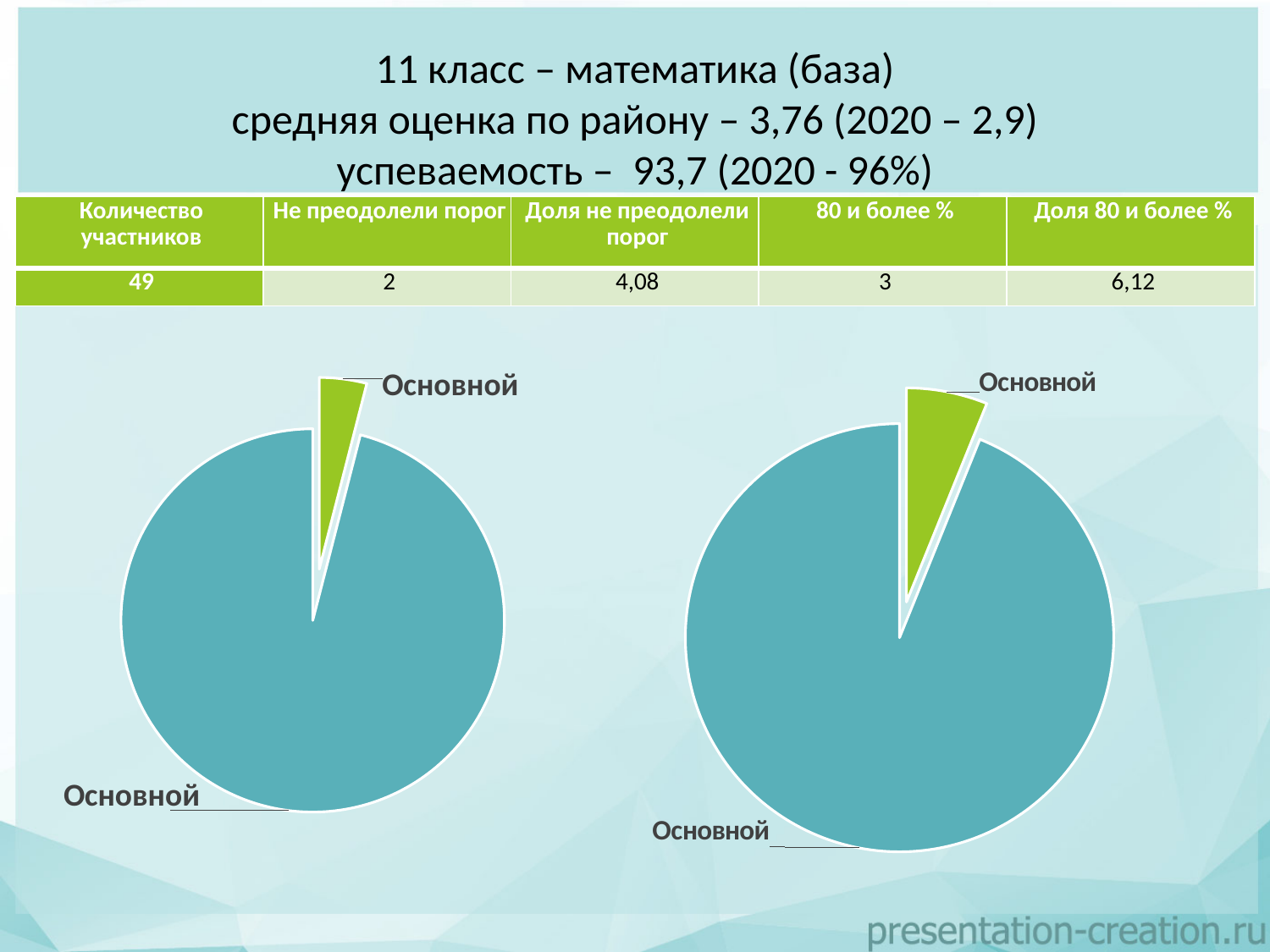

# 11 класс – математика (база) средняя оценка по району – 3,76 (2020 – 2,9) успеваемость –  93,7 (2020 - 96%)
| Количество участников | Не преодолели порог | Доля не преодолели порог | 80 и более % | Доля 80 и более % |
| --- | --- | --- | --- | --- |
| 49 | 2 | 4,08 | 3 | 6,12 |

### Chart:

| Category | Продажи |
|---|---|
| не преодолели порог | 4.0 |
| Кв. 2 | 96.0 |

### Chart:

| Category | Продажи |
|---|---|
| Кв. 1 | 6.12 |
| Кв. 2 | 93.88 |